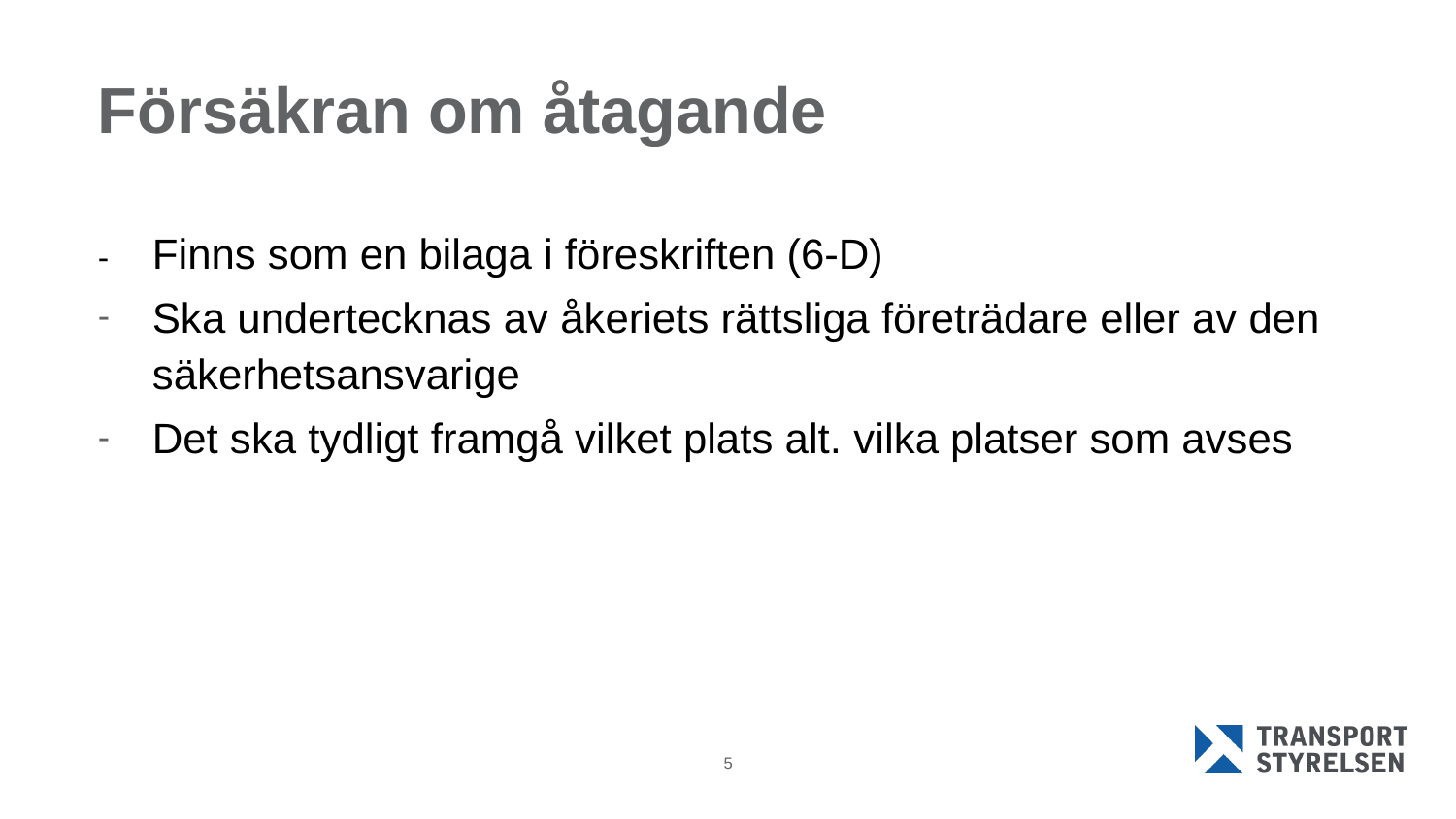

5
# Försäkran om åtagande
- 	Finns som en bilaga i föreskriften (6-D)
Ska undertecknas av åkeriets rättsliga företrädare eller av den säkerhetsansvarige
Det ska tydligt framgå vilket plats alt. vilka platser som avses